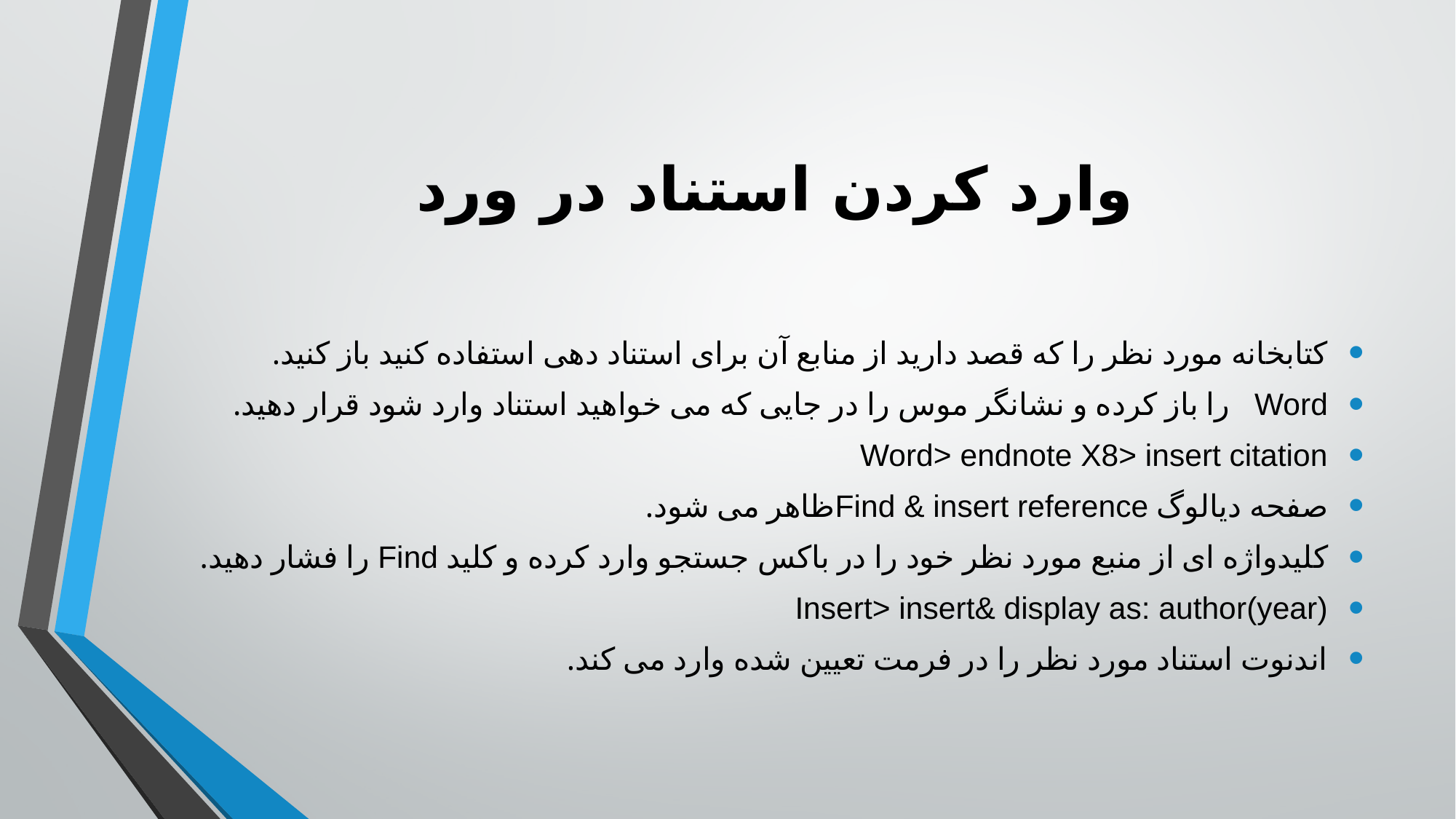

# وارد کردن استناد در ورد
کتابخانه مورد نظر را که قصد دارید از منابع آن برای استناد دهی استفاده کنید باز کنید.
Word   را باز کرده و نشانگر موس را در جایی که می خواهید استناد وارد شود قرار دهید.
Word> endnote X8> insert citation
صفحه دیالوگ Find & insert referenceظاهر می شود.
کلیدواژه ای از منبع مورد نظر خود را در باکس جستجو وارد کرده و کلید Find را فشار دهید.
Insert> insert& display as: author(year)
اندنوت استناد مورد نظر را در فرمت تعیین شده وارد می کند.